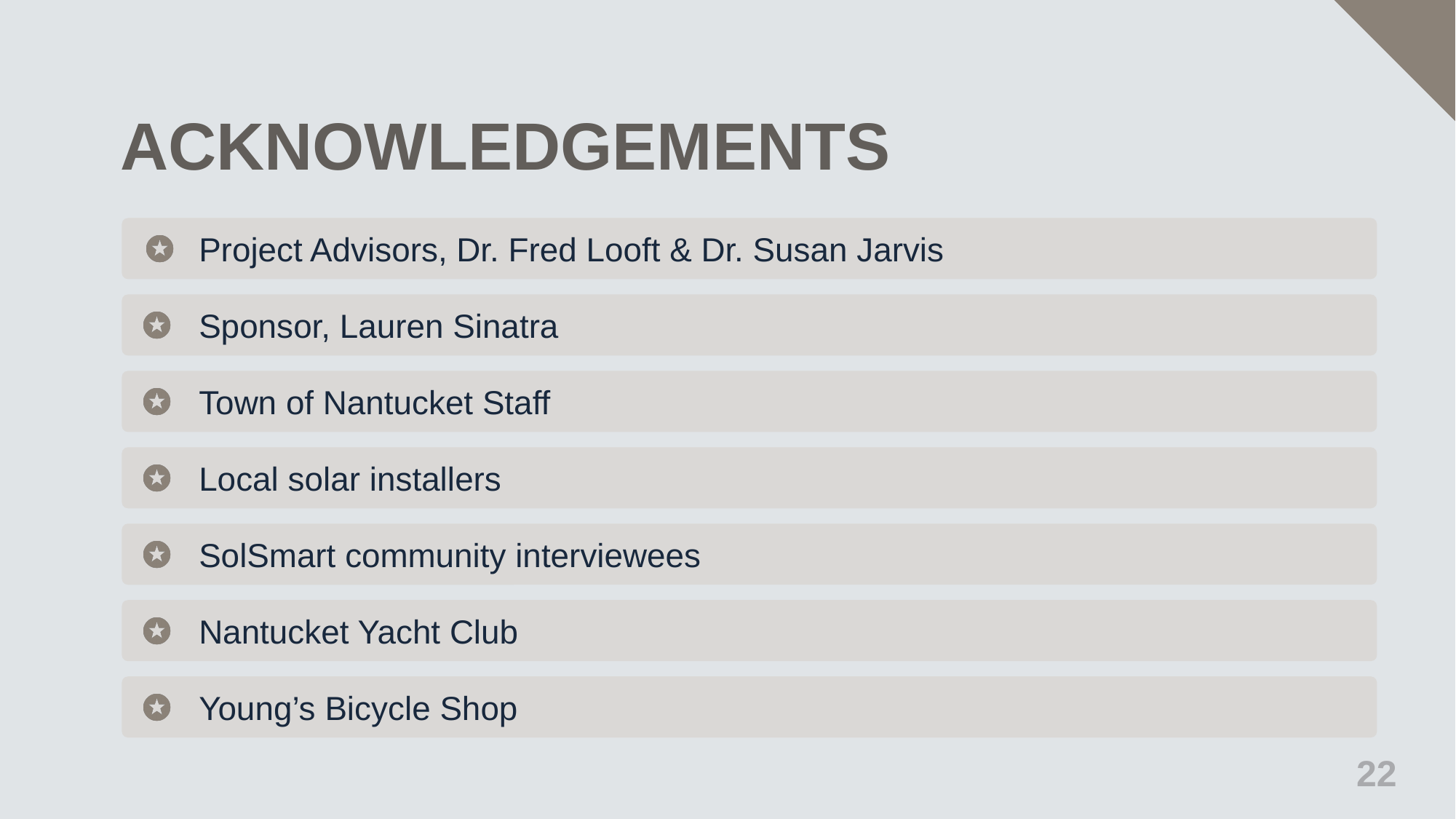

# Acknowledgements
Project Advisors, Dr. Fred Looft & Dr. Susan Jarvis
Sponsor, Lauren Sinatra
Town of Nantucket Staff
Local solar installers
SolSmart community interviewees
Nantucket Yacht Club
Young’s Bicycle Shop
22